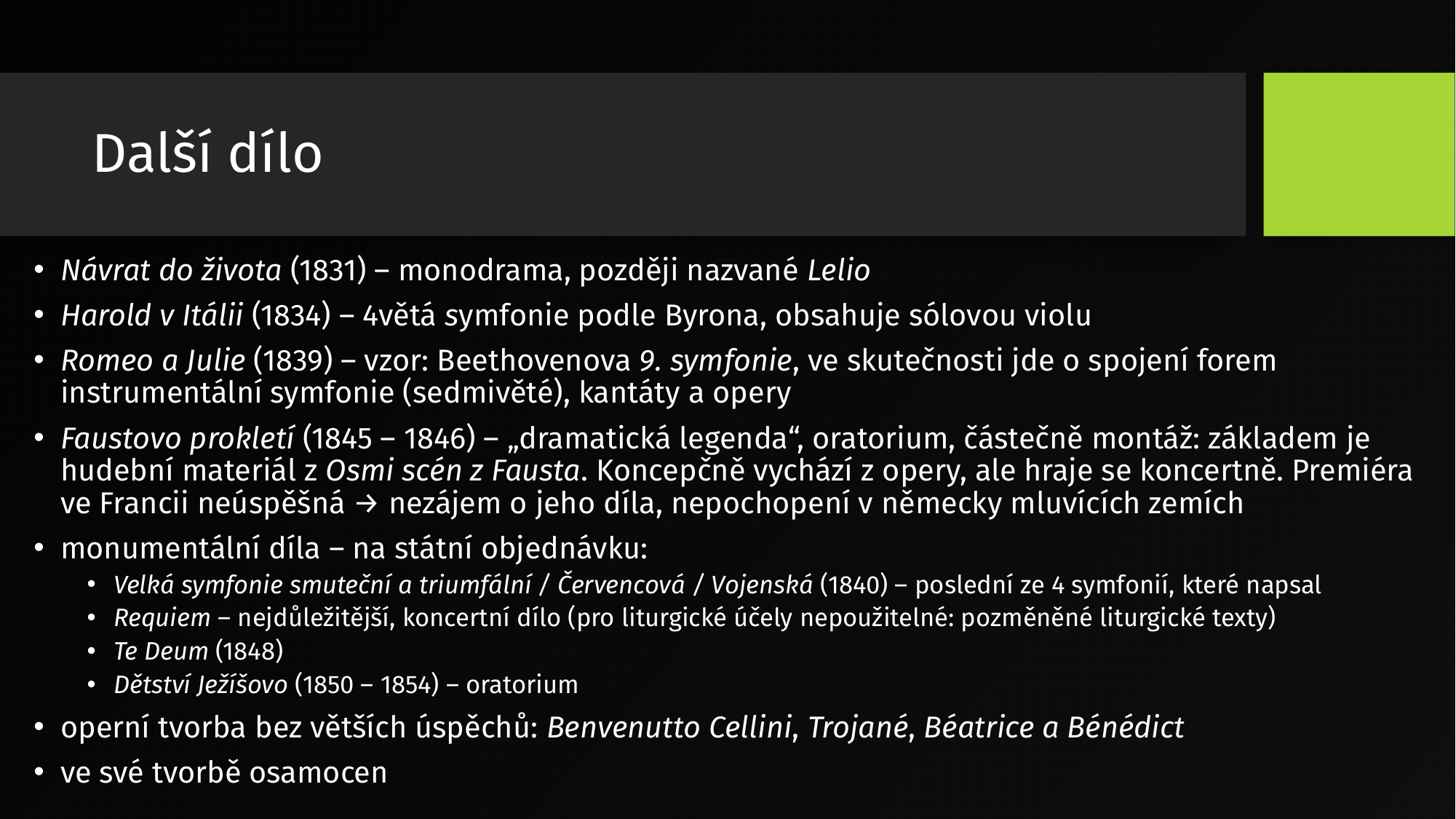

# Další dílo
Návrat do života (1831) – monodrama, později nazvané Lelio
Harold v Itálii (1834) – 4větá symfonie podle Byrona, obsahuje sólovou violu
Romeo a Julie (1839) – vzor: Beethovenova 9. symfonie, ve skutečnosti jde o spojení forem instrumentální symfonie (sedmivěté), kantáty a opery
Faustovo prokletí (1845 – 1846) – „dramatická legenda“, oratorium, částečně montáž: základem je hudební materiál z Osmi scén z Fausta. Koncepčně vychází z opery, ale hraje se koncertně. Premiéra ve Francii neúspěšná → nezájem o jeho díla, nepochopení v německy mluvících zemích
monumentální díla – na státní objednávku:
Velká symfonie smuteční a triumfální / Červencová / Vojenská (1840) – poslední ze 4 symfonií, které napsal
Requiem – nejdůležitější, koncertní dílo (pro liturgické účely nepoužitelné: pozměněné liturgické texty)
Te Deum (1848)
Dětství Ježíšovo (1850 – 1854) – oratorium
operní tvorba bez větších úspěchů: Benvenutto Cellini, Trojané, Béatrice a Bénédict
ve své tvorbě osamocen